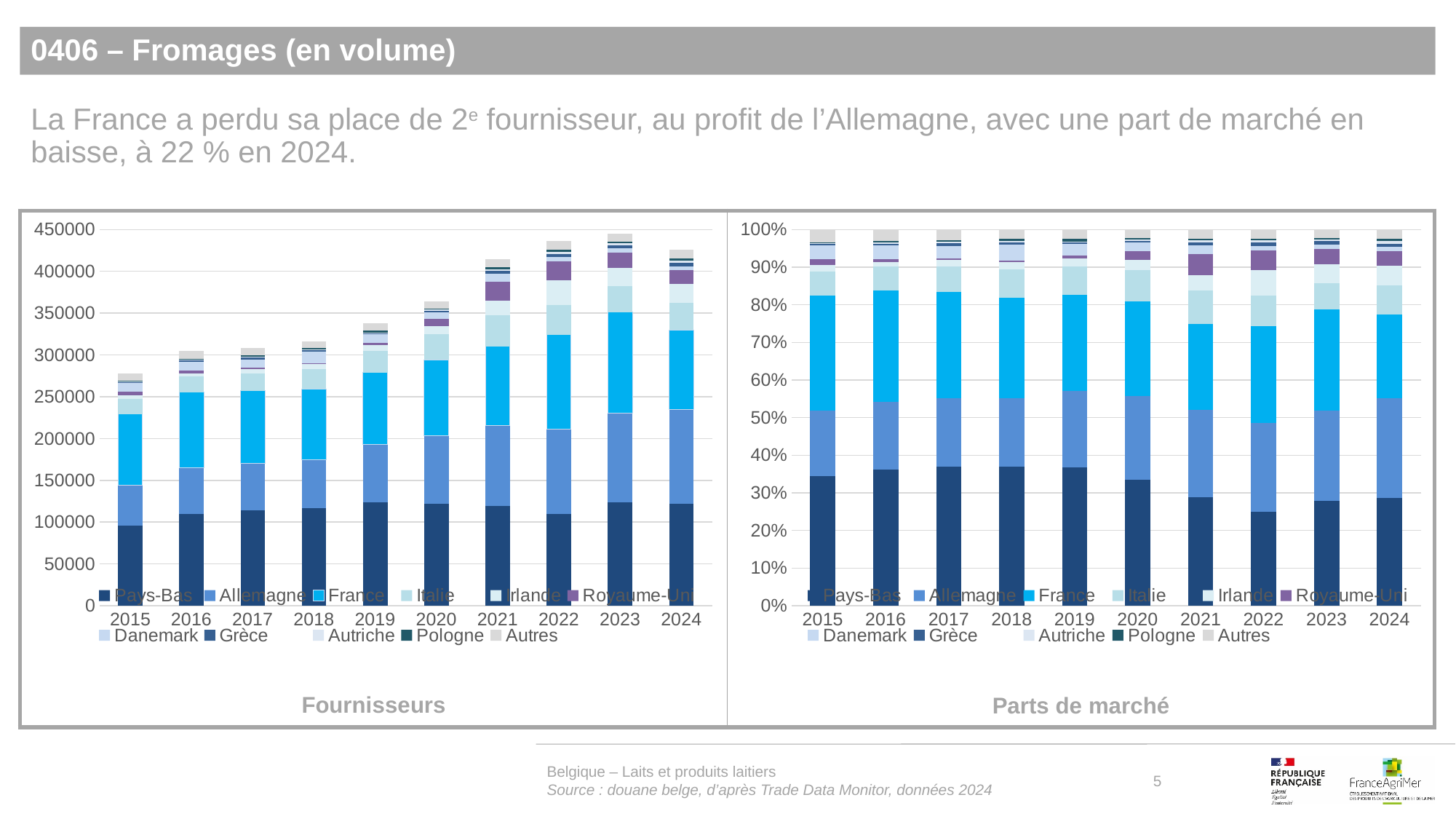

0406 – Fromages (en volume)
La France a perdu sa place de 2e fournisseur, au profit de l’Allemagne, avec une part de marché en baisse, à 22 % en 2024.

### Chart

| Category | Pays-Bas | Allemagne | France | Italie | Irlande | Royaume-Uni | Danemark | Grèce | Autriche | Pologne | Autres |
|---|---|---|---|---|---|---|---|---|---|---|---|
| 2015 | 0.34369684131784983 | 0.17547714693644154 | 0.30593507133378167 | 0.06334267187898972 | 0.016838153053848285 | 0.015748456262879462 | 0.036247702825659305 | 0.003538817301364099 | 0.00399915125926512 | 0.0016399397250223874 | 0.0335360481048986 |
| 2016 | 0.3610555056017537 | 0.18091662674008782 | 0.29557372852989244 | 0.06379501585030486 | 0.01121991559630619 | 0.009562689104310101 | 0.03615707225507505 | 0.003622926826066696 | 0.00345556335855818 | 0.0035507308204747873 | 0.031090225317170178 |
| 2017 | 0.3693820771236235 | 0.18283461094465414 | 0.2811879839682478 | 0.0683619336679767 | 0.017341790212329924 | 0.004948311866869009 | 0.031632229529034855 | 0.008048302787397694 | 0.003489111119758227 | 0.004264108849890398 | 0.028509539930217778 |
| 2018 | 0.36876584018556324 | 0.18377143362764742 | 0.2669841550742316 | 0.07452234532710576 | 0.0198677798775131 | 0.00370052015851246 | 0.042889376252204195 | 0.005100460747941171 | 0.0037795235777804462 | 0.0050309377389853435 | 0.02558762743251528 |
| 2019 | 0.3670213396210766 | 0.2031796153891726 | 0.25574664976243233 | 0.07603054610945886 | 0.020557602758391885 | 0.00784388070666019 | 0.03142588006682702 | 0.002968114980390298 | 0.003602023768617368 | 0.006738983613161605 | 0.024885363223811272 |
| 2020 | 0.3343089001926401 | 0.22406709701531502 | 0.24990175629515432 | 0.08347005009741928 | 0.027475260448870678 | 0.023163529738300756 | 0.02297391251775944 | 0.004718445908252746 | 0.00390776358854712 | 0.0029404409562204066 | 0.023072843241520126 |
| 2021 | 0.28806573444787986 | 0.2328416594716355 | 0.22725124084140866 | 0.08968304882813442 | 0.04143373255707388 | 0.05467660947621781 | 0.023456605520960454 | 0.008489332863847501 | 0.005194892894524863 | 0.004611251260135347 | 0.02429589183818174 |
| 2022 | 0.2506815237702193 | 0.2342401210578808 | 0.2587176577134276 | 0.08025587233896207 | 0.06841604475473169 | 0.0520938657128773 | 0.012424482122181335 | 0.008180578005525558 | 0.006020795359447903 | 0.004736848138849721 | 0.024232211025896757 |
| 2023 | 0.27820842552140074 | 0.2401621761250688 | 0.2701018654746796 | 0.06983681308190792 | 0.04997809948449556 | 0.04047439885892699 | 0.011889172160513932 | 0.008474937948539403 | 0.004757465829580297 | 0.004243084491065713 | 0.02187356102382102 |
| 2024 | 0.28663900882562177 | 0.26467004289548013 | 0.22287805897365462 | 0.0768596845879146 | 0.052077977267978186 | 0.038843066404645014 | 0.011582014420582317 | 0.008626053310606008 | 0.00706941930273127 | 0.006869850840183227 | 0.02388482317060286 |

### Chart

| Category | Pays-Bas | Allemagne | France | Italie | Irlande | Royaume-Uni | Danemark | Grèce | Autriche | Pologne | Autres |
|---|---|---|---|---|---|---|---|---|---|---|---|
| 2015 | 95568.0 | 48793.0 | 85068.0 | 17613.0 | 4682.0 | 4379.0 | 10079.0 | 984.0 | 1112.0 | 456.0 | 9325.0 |
| 2016 | 110023.0 | 55130.0 | 90069.0 | 19440.0 | 3419.0 | 2914.0 | 11018.0 | 1104.0 | 1053.0 | 1082.0 | 9474.0 |
| 2017 | 113913.0 | 56384.0 | 86715.0 | 21082.0 | 5348.0 | 1526.0 | 9755.0 | 2482.0 | 1076.0 | 1315.0 | 8792.0 |
| 2018 | 116693.0 | 58153.0 | 84485.0 | 23582.0 | 6287.0 | 1171.0 | 13572.0 | 1614.0 | 1196.0 | 1592.0 | 8097.0 |
| 2019 | 123902.0 | 68591.0 | 86337.0 | 25667.0 | 6940.0 | 2648.0 | 10609.0 | 1002.0 | 1216.0 | 2275.0 | 8401.0 |
| 2020 | 121652.0 | 81536.0 | 90937.0 | 30374.0 | 9998.0 | 8429.0 | 8360.0 | 1717.0 | 1422.0 | 1070.0 | 8396.0 |
| 2021 | 119443.0 | 96545.0 | 94227.0 | 37186.0 | 17180.0 | 22671.0 | 9726.0 | 3520.0 | 2154.0 | 1912.0 | 10074.0 |
| 2022 | 109336.0 | 102165.0 | 112841.0 | 35004.0 | 29840.0 | 22721.0 | 5419.0 | 3568.0 | 2626.0 | 2066.0 | 10569.0 |
| 2023 | 123857.0 | 106919.0 | 120248.0 | 31091.0 | 22250.0 | 18019.0 | 5293.0 | 3773.0 | 2118.0 | 1889.0 | 9738.0 |
| 2024 | 122085.0 | 112728.0 | 94928.0 | 32736.0 | 22181.0 | 16544.0 | 4933.0 | 3674.0 | 3011.0 | 2926.0 | 10173.0 |
Belgique – Laits et produits laitiers
Source : douane belge, d’après Trade Data Monitor, données 2024
5